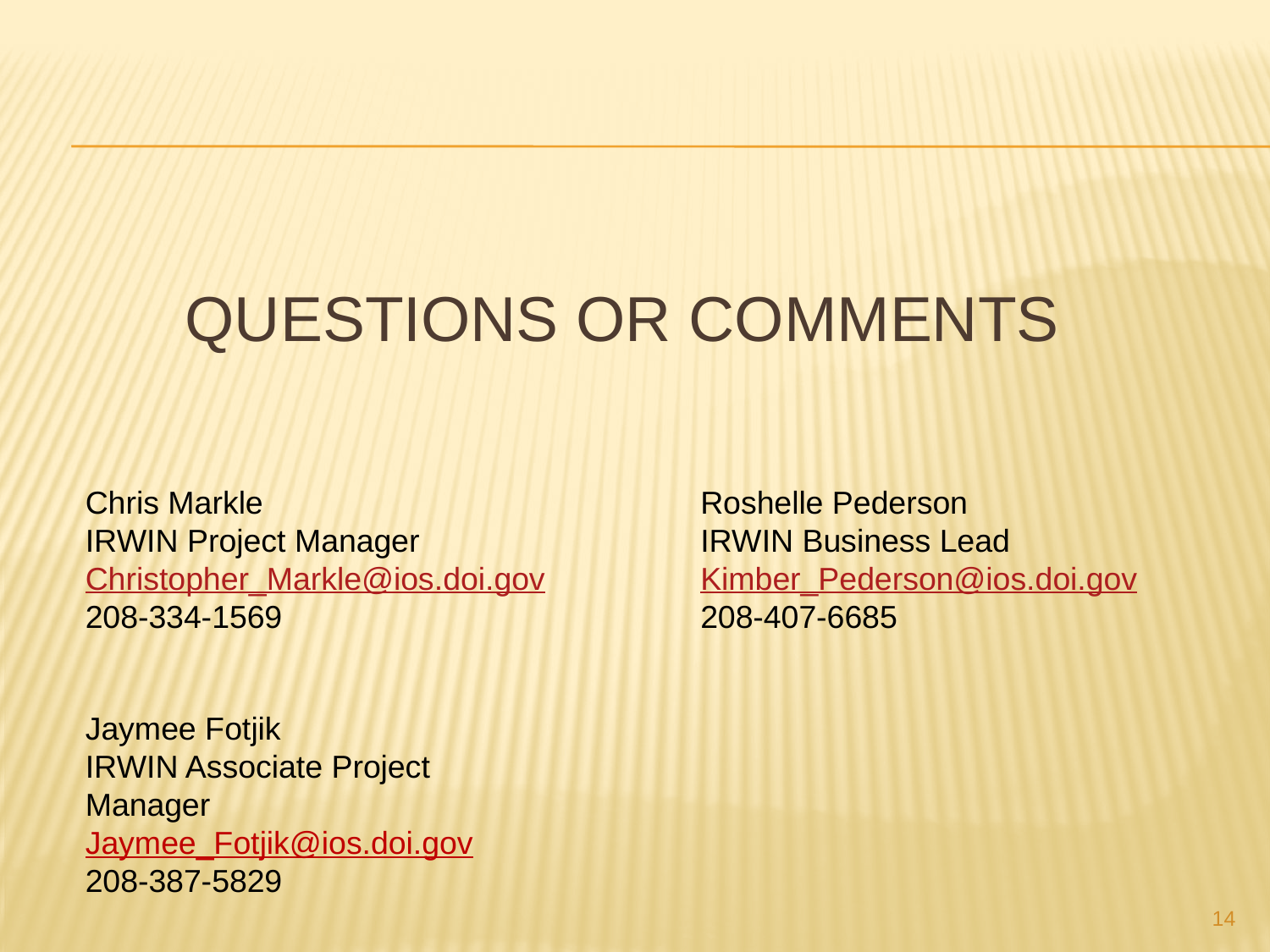

# Questions or Comments
Chris Markle
IRWIN Project Manager
Christopher_Markle@ios.doi.gov
208-334-1569
Roshelle Pederson
IRWIN Business Lead
Kimber_Pederson@ios.doi.gov
208-407-6685
Jaymee Fotjik
IRWIN Associate Project Manager
Jaymee_Fotjik@ios.doi.gov
208-387-5829
14